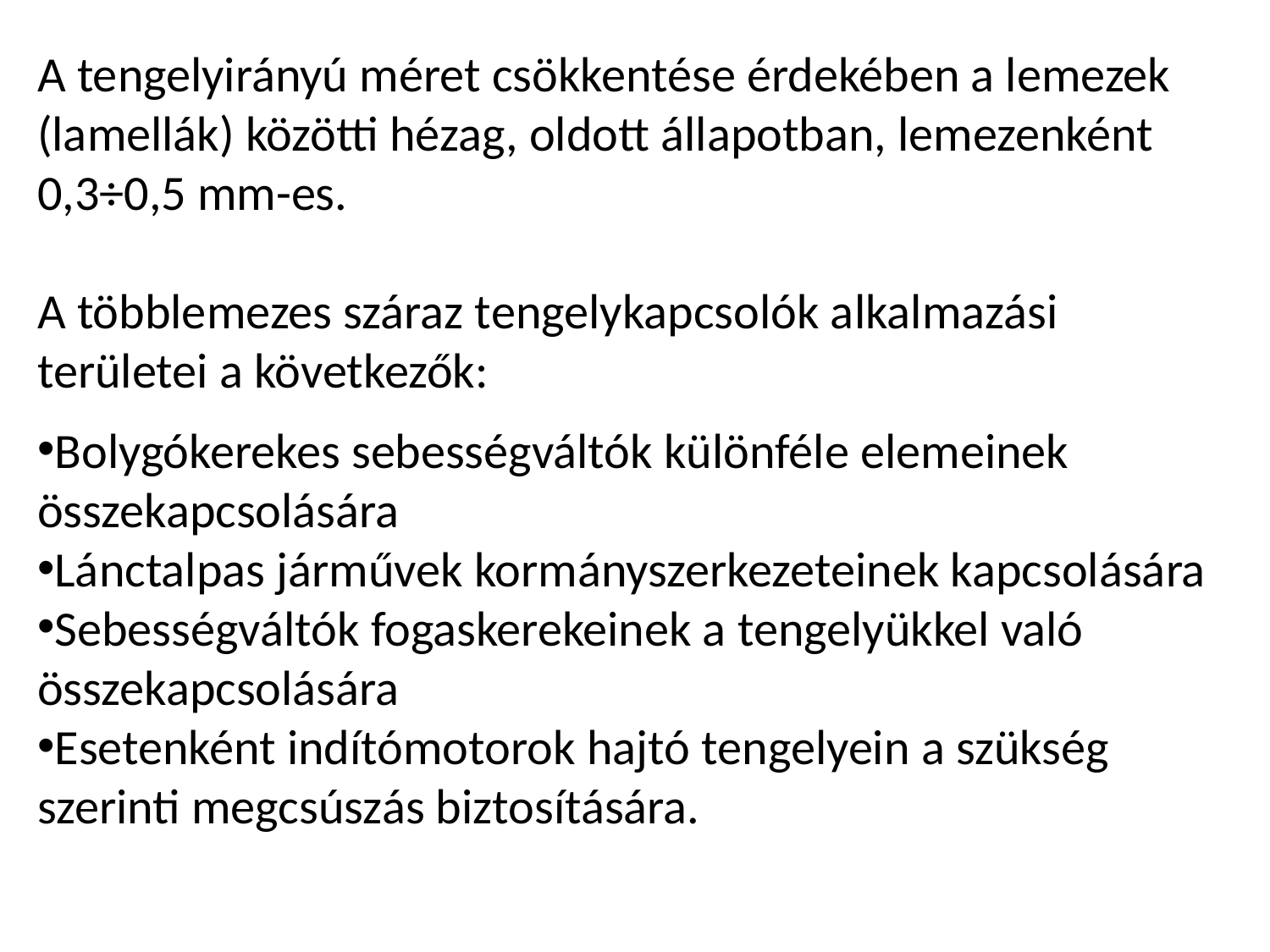

A tengelyirányú méret csökkentése érdekében a lemezek (lamellák) közötti hézag, oldott állapotban, lemezenként 0,3÷0,5 mm-es.

A többlemezes száraz tengelykapcsolók alkalmazási területei a következők:
Bolygókerekes sebességváltók különféle elemeinek összekapcsolására
Lánctalpas járművek kormányszerkezeteinek kapcsolására
Sebességváltók fogaskerekeinek a tengelyükkel való összekapcsolására
Esetenként indítómotorok hajtó tengelyein a szükség szerinti megcsúszás biztosítására.